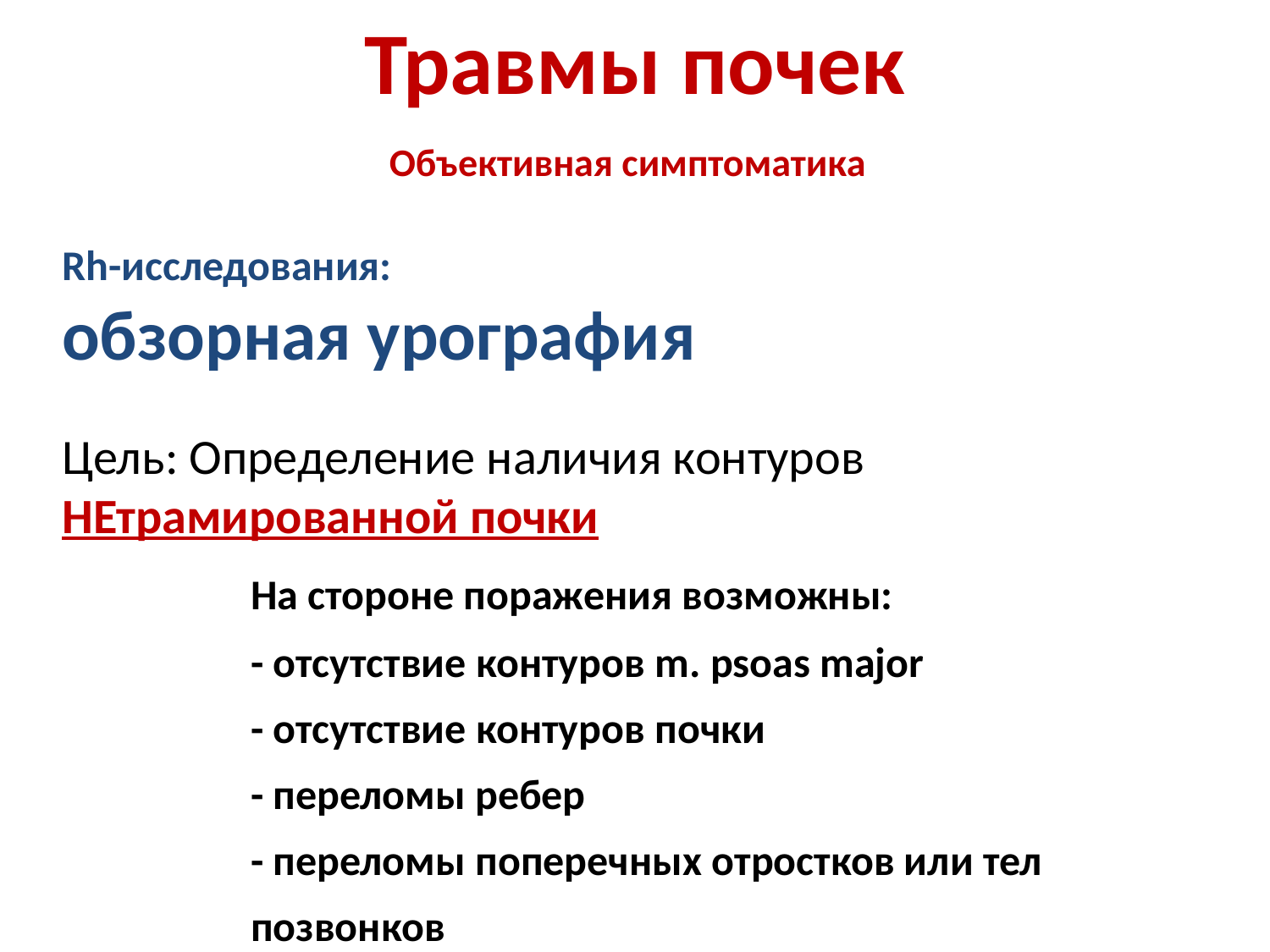

# Травмы почек Объективная симптоматика
Rh-исследования:
обзорная урография

Цель: Определение наличия контуров 	НЕтрамированной почки
	На стороне поражения возможны:
	- отсутствие контуров m. psoas major
	- отсутствие контуров почки
	- переломы ребер
	- переломы поперечных отростков или тел  		позвонков